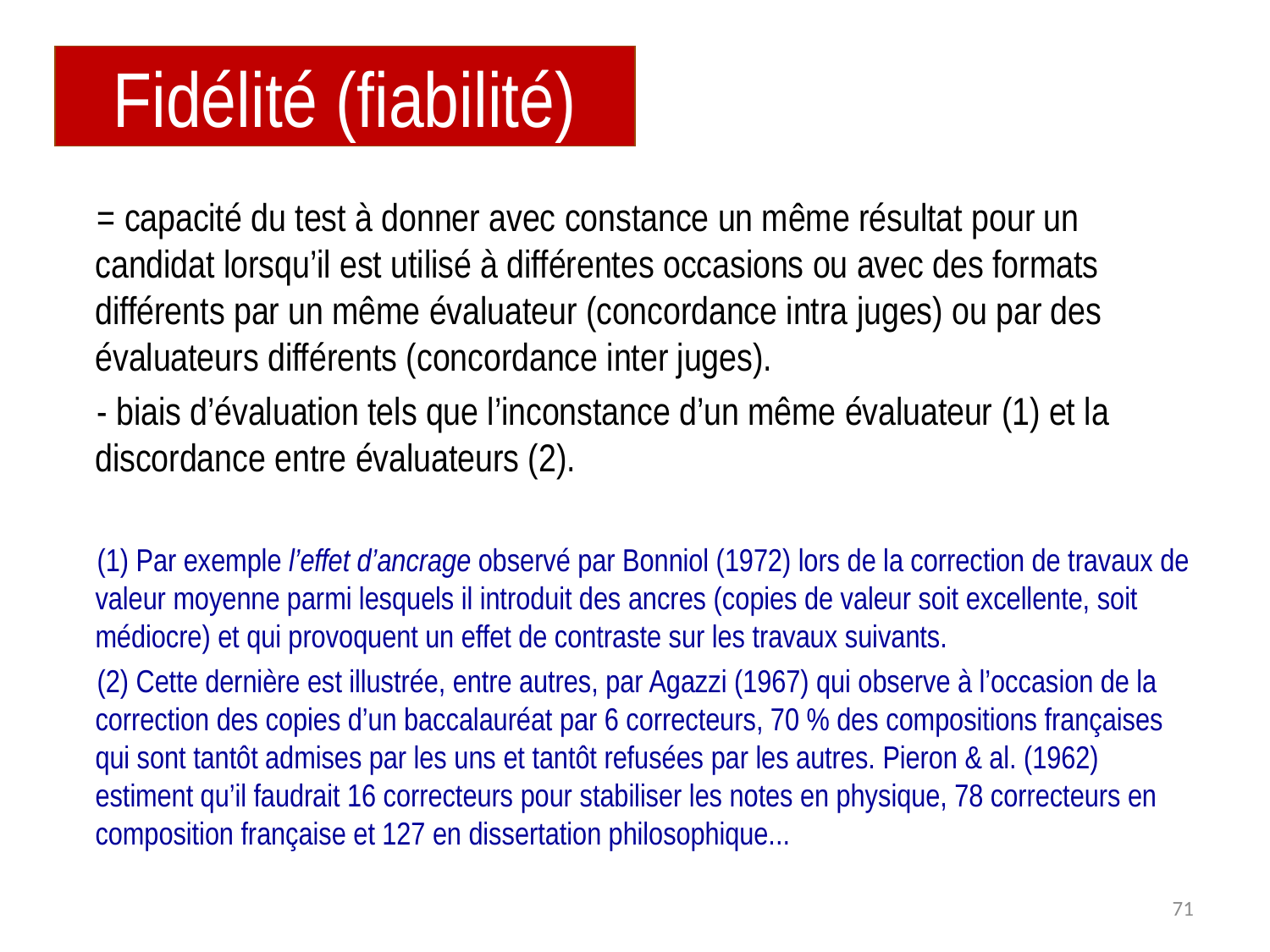

# Fidélité (fiabilité)
= capacité du test à donner avec constance un même résultat pour un candidat lorsqu’il est utilisé à différentes occasions ou avec des formats différents par un même évaluateur (concordance intra juges) ou par des évaluateurs différents (concordance inter juges).
- biais d’évaluation tels que l’inconstance d’un même évaluateur (1) et la discordance entre évaluateurs (2).

(1) Par exemple l’effet d’ancrage observé par Bonniol (1972) lors de la correction de travaux de valeur moyenne parmi lesquels il introduit des ancres (copies de valeur soit excellente, soit médiocre) et qui provoquent un effet de contraste sur les travaux suivants.
(2) Cette dernière est illustrée, entre autres, par Agazzi (1967) qui observe à l’occasion de la correction des copies d’un baccalauréat par 6 correcteurs, 70 % des compositions françaises qui sont tantôt admises par les uns et tantôt refusées par les autres. Pieron & al. (1962) estiment qu’il faudrait 16 correcteurs pour stabiliser les notes en physique, 78 correcteurs en composition française et 127 en dissertation philosophique...
71